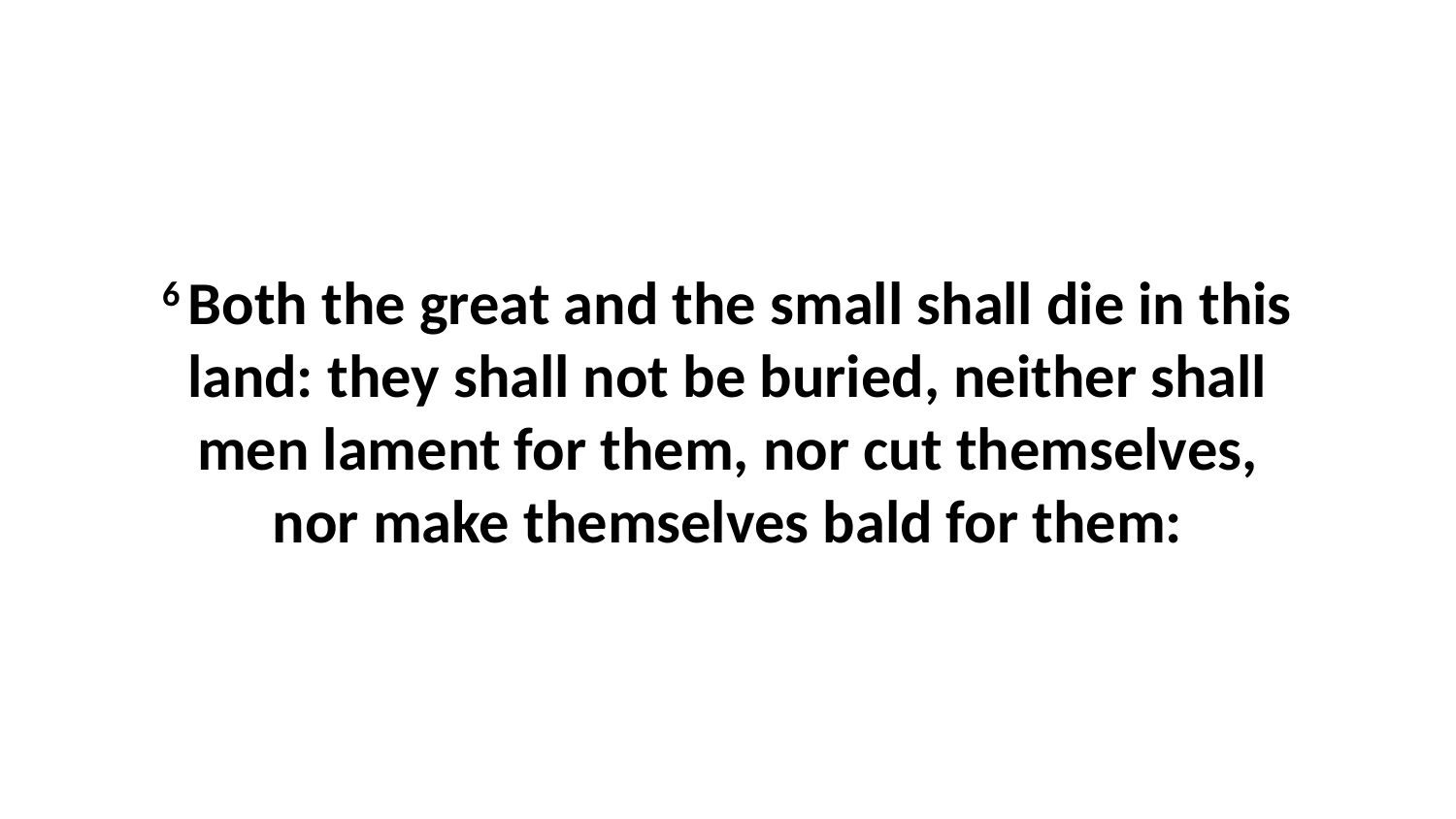

6 Both the great and the small shall die in this land: they shall not be buried, neither shall men lament for them, nor cut themselves, nor make themselves bald for them: